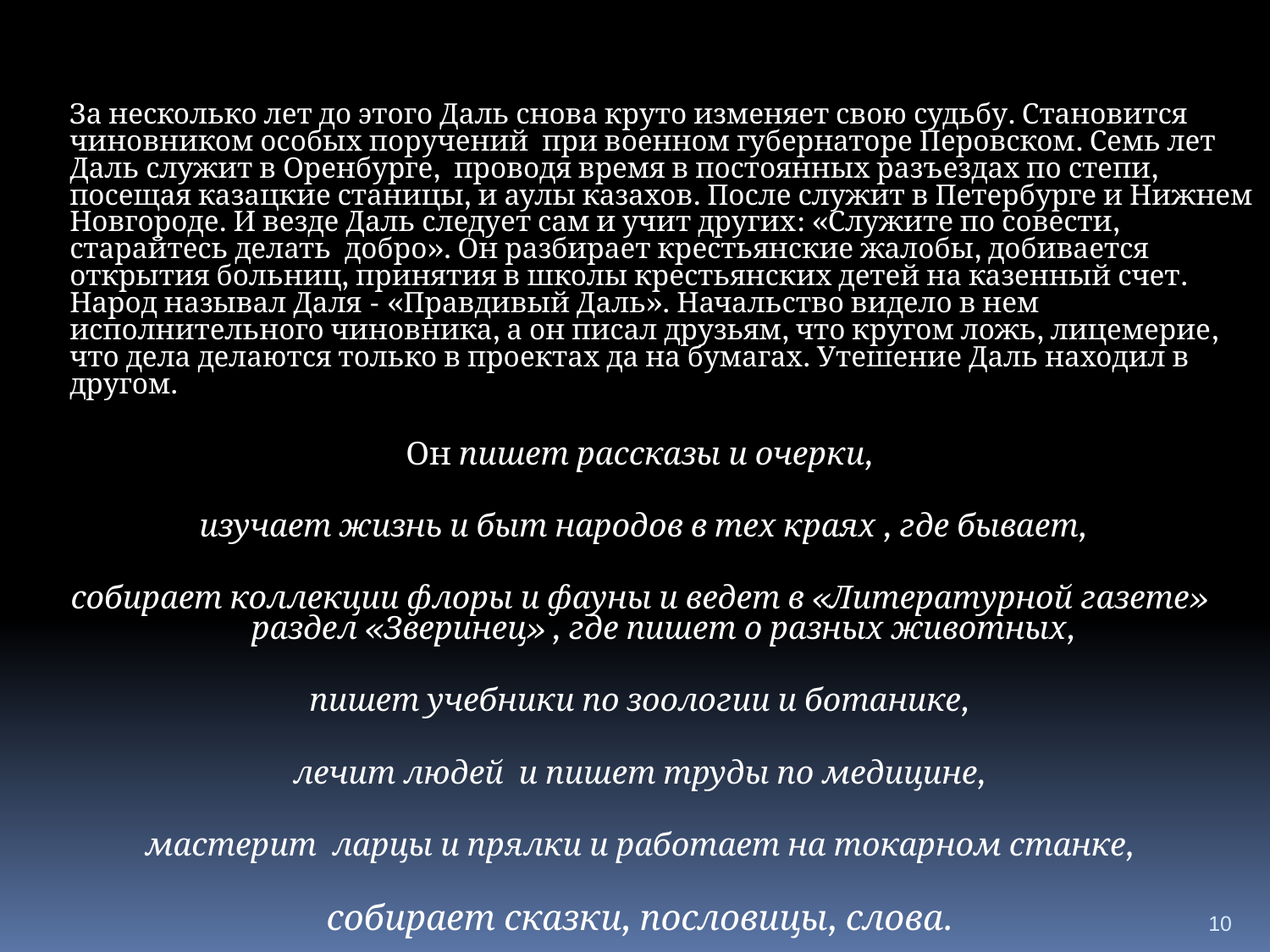

За несколько лет до этого Даль снова круто изменяет свою судьбу. Становится чиновником особых поручений  при военном губернаторе Перовском. Семь лет Даль служит в Оренбурге,  проводя время в постоянных разъездах по степи, посещая казацкие станицы, и аулы казахов. После служит в Петербурге и Нижнем Новгороде. И везде Даль следует сам и учит других: «Служите по совести, старайтесь делать  добро». Он разбирает крестьянские жалобы, добивается открытия больниц, принятия в школы крестьянских детей на казенный счет. Народ называл Даля - «Правдивый Даль». Начальство видело в нем исполнительного чиновника, а он писал друзьям, что кругом ложь, лицемерие, что дела делаются только в проектах да на бумагах. Утешение Даль находил в  другом.

Он пишет рассказы и очерки,

 изучает жизнь и быт народов в тех краях , где бывает,

собирает коллекции флоры и фауны и ведет в «Литературной газете» раздел «Зверинец» , где пишет о разных животных,

пишет учебники по зоологии и ботанике,

лечит людей  и пишет труды по медицине,

мастерит  ларцы и прялки и работает на токарном станке,

собирает сказки, пословицы, слова.
10